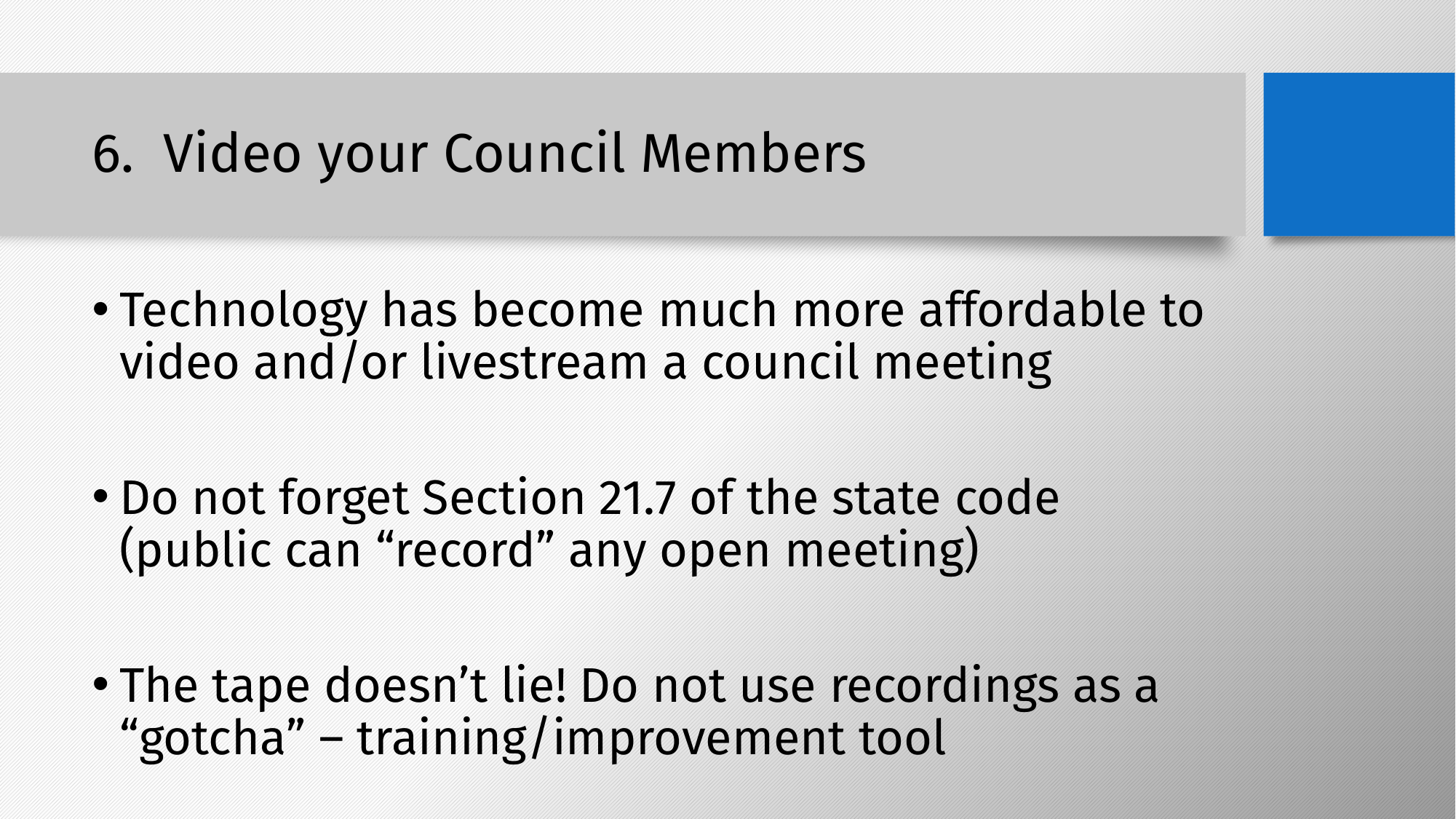

# 6.  Video your Council Members
Technology has become much more affordable to video and/or livestream a council meeting

Do not forget Section 21.7 of the state code (public can “record” any open meeting)

The tape doesn’t lie! Do not use recordings as a “gotcha” – training/improvement tool